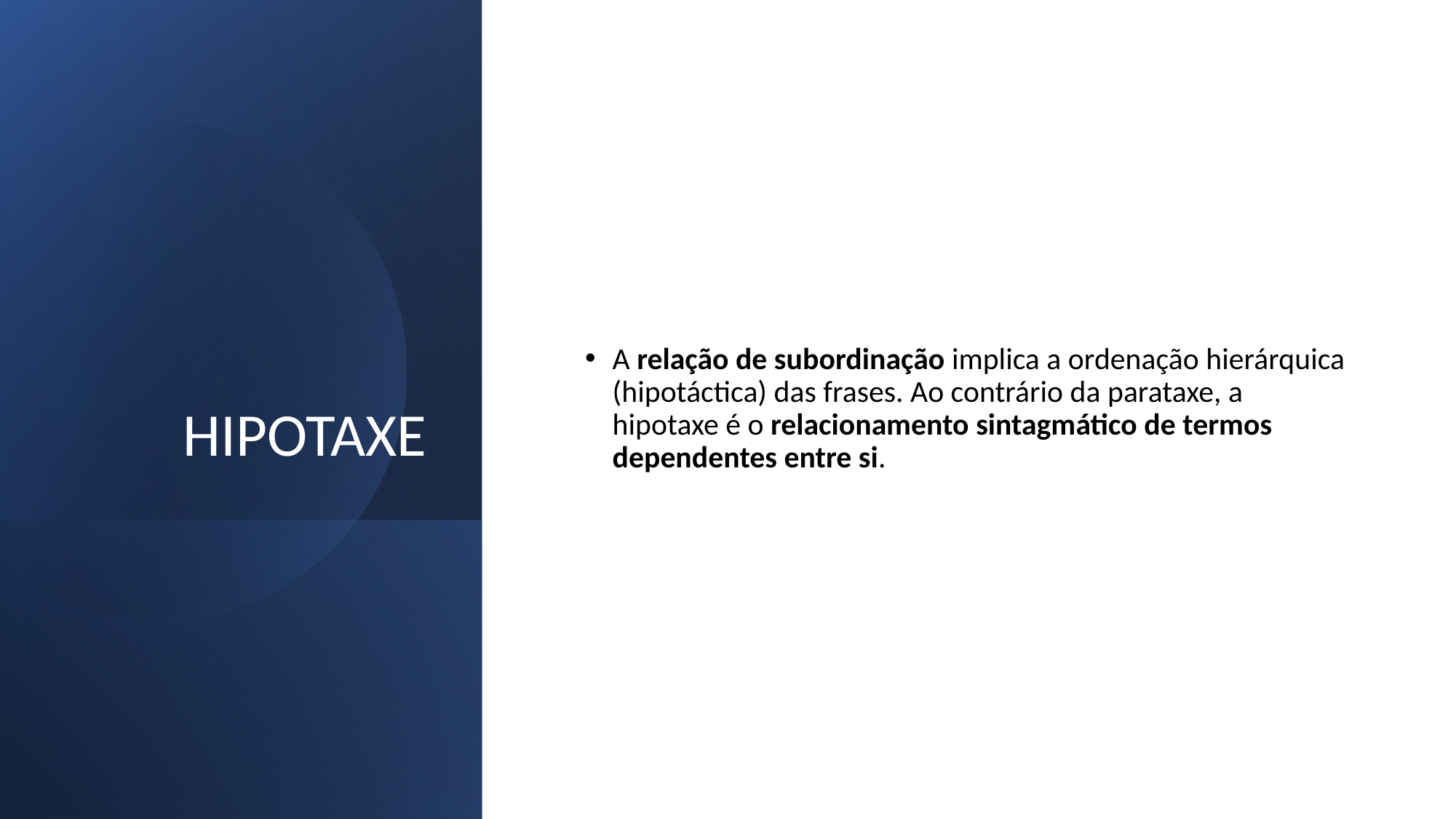

# HIPOTAXE
A relação de subordinação implica a ordenação hierárquica (hipotáctica) das frases. Ao contrário da parataxe, a hipotaxe é o relacionamento sintagmático de termos dependentes entre si.